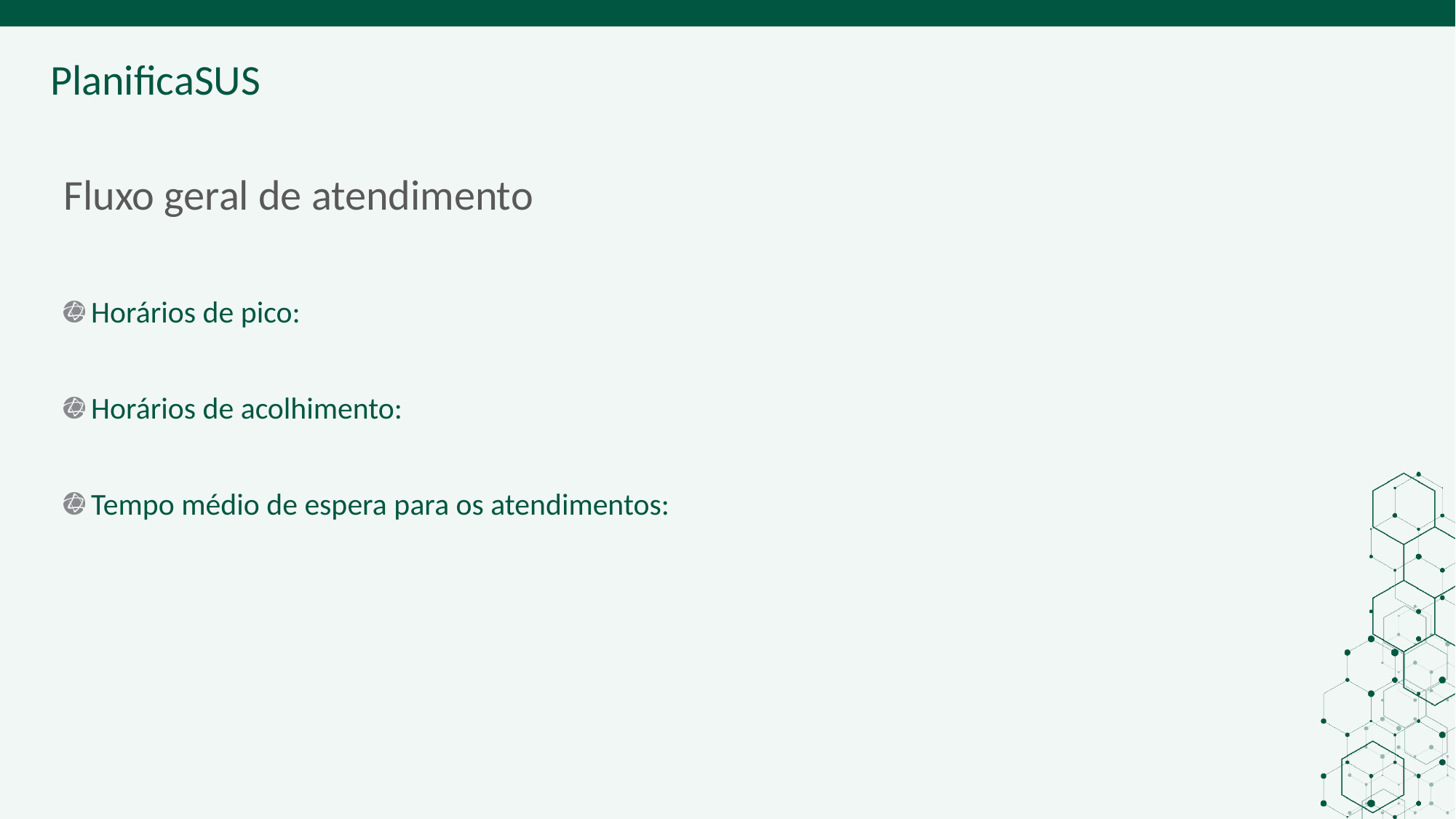

# Fluxo geral de atendimento
Horários de pico:

Horários de acolhimento:

Tempo médio de espera para os atendimentos: